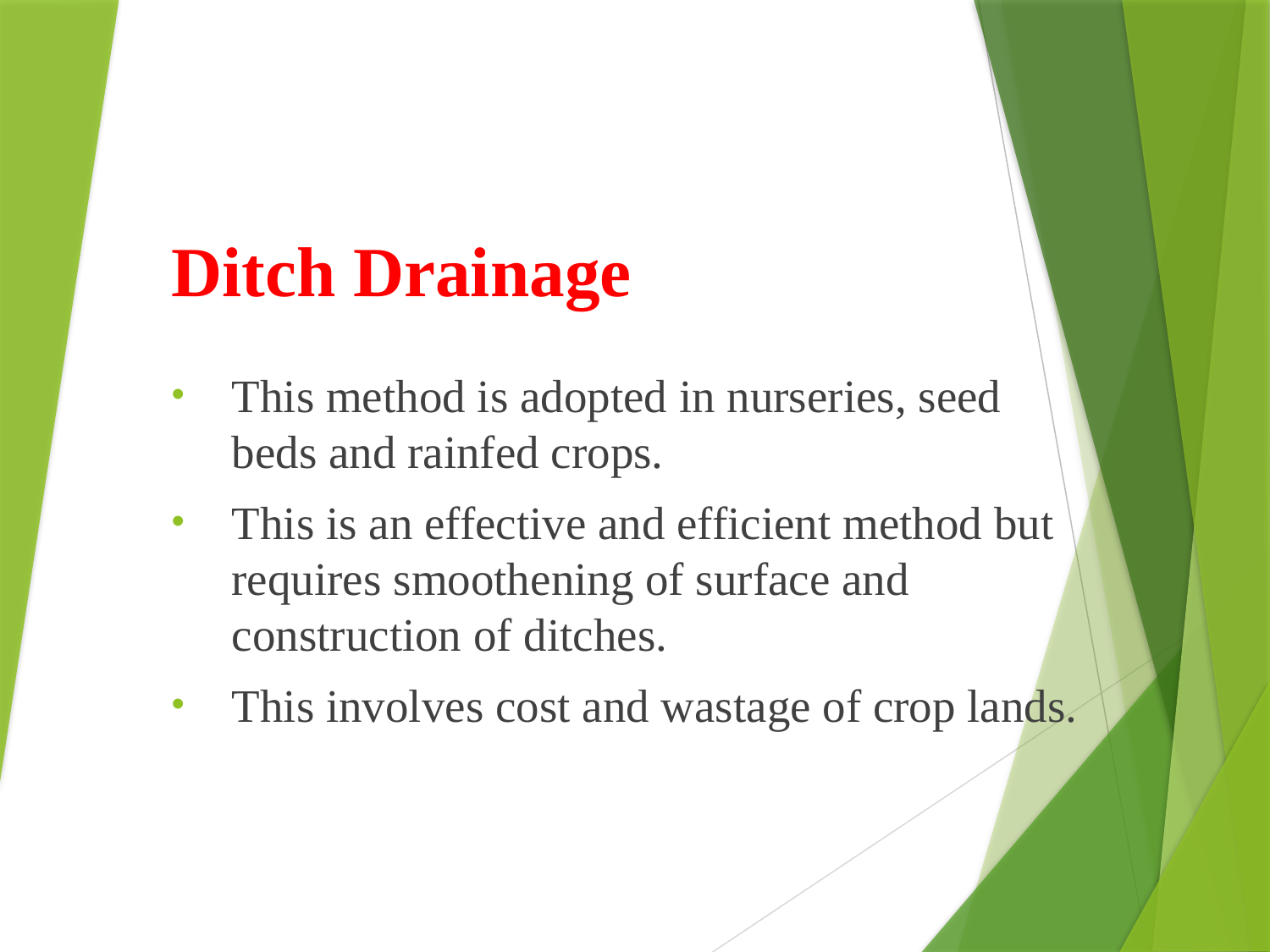

# Ditch Drainage
This method is adopted in nurseries, seed beds and rainfed crops.
This is an effective and efficient method but requires smoothening of surface and construction of ditches.
This involves cost and wastage of crop lands.